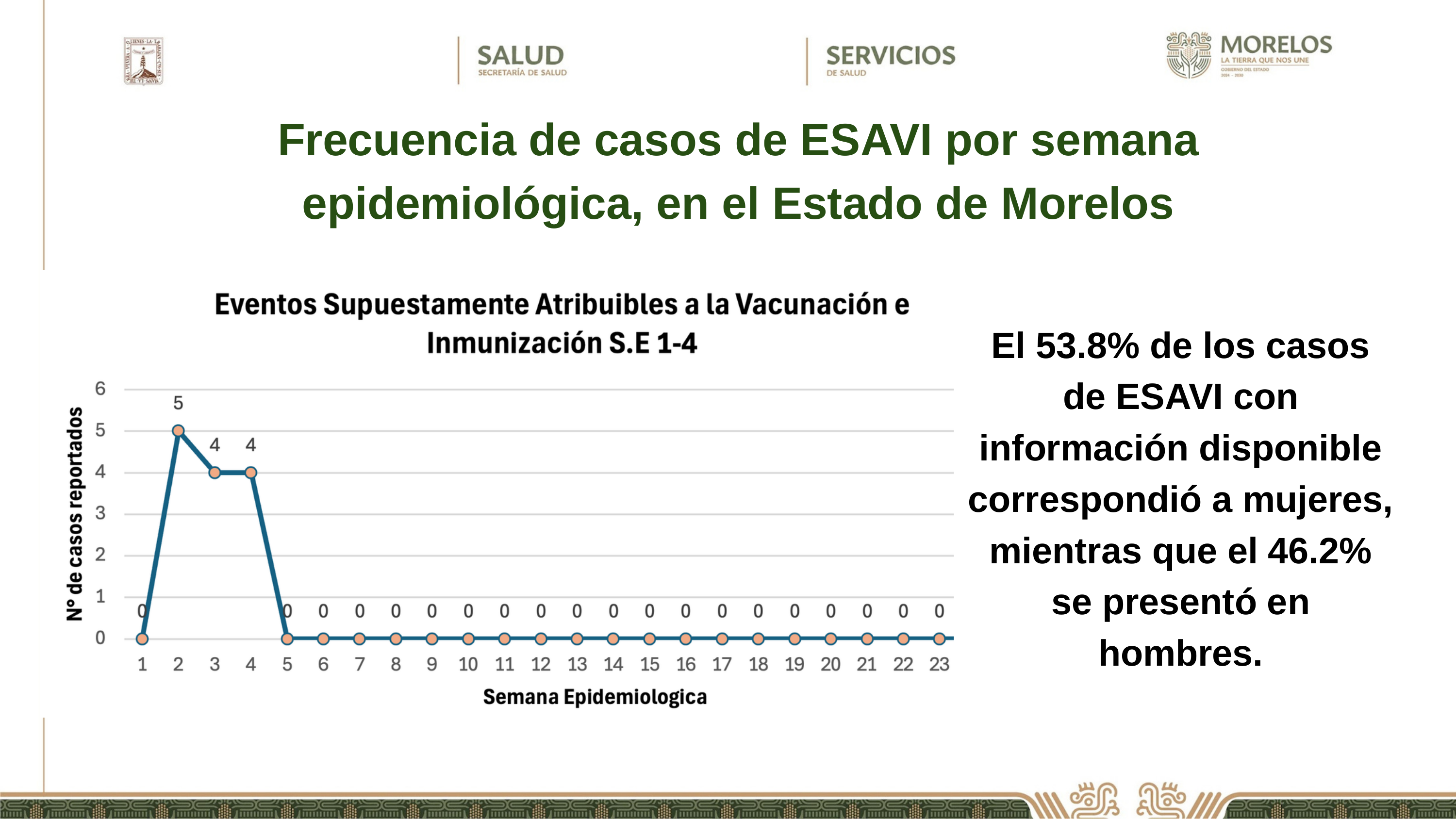

Frecuencia de casos de ESAVI por semana epidemiológica, en el Estado de Morelos

El 53.8% de los casos de ESAVI con información disponible correspondió a mujeres, mientras que el 46.2% se presentó en hombres.